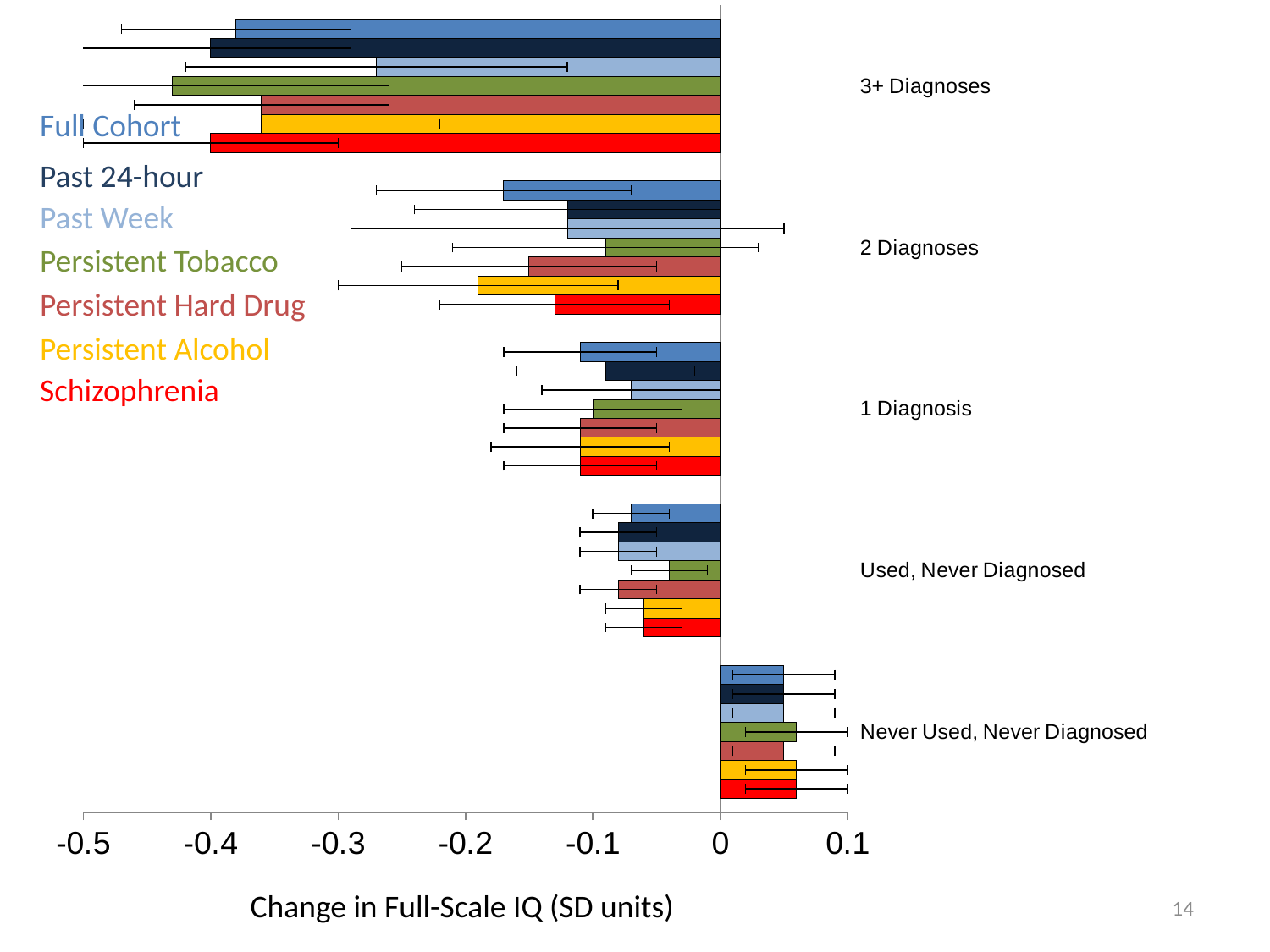

### Chart

| Category | Excluding Those With Schizophrenia (n=28) | Excluding Those With Persistent Alcohol Dependence (n=53) | Excluding Those With Persistent Hard-Drug Dependence (n=7) | Excluding Those with Persistent Tobacco Dependence (n=126) | Excluding Past-Week Cannabis Users (n=89) | Excluding Past-24-Hour Cannabis Users (n=38) | Full Birth Cohort (n=874) |
|---|---|---|---|---|---|---|---|
| Never Used, Never Diagnosed | 0.06 | 0.06 | 0.05 | 0.06 | 0.05 | 0.05 | 0.05 |
| Used, Never Diagnosed | -0.06 | -0.06 | -0.08 | -0.04 | -0.08 | -0.08 | -0.07 |
| 1 Diagnosis | -0.11 | -0.11 | -0.11 | -0.1 | -0.07 | -0.09 | -0.11 |
| 2 Diagnoses | -0.13 | -0.19 | -0.15 | -0.09 | -0.12 | -0.12 | -0.17 |
| 3+ Diagnoses | -0.4 | -0.36 | -0.36 | -0.43 | -0.27 | -0.4 | -0.38 |
Full Cohort
Past 24-hour
Past Week
Persistent Tobacco
Persistent Hard Drug
Persistent Alcohol
Schizophrenia
Change in Full-Scale IQ (SD units)
14